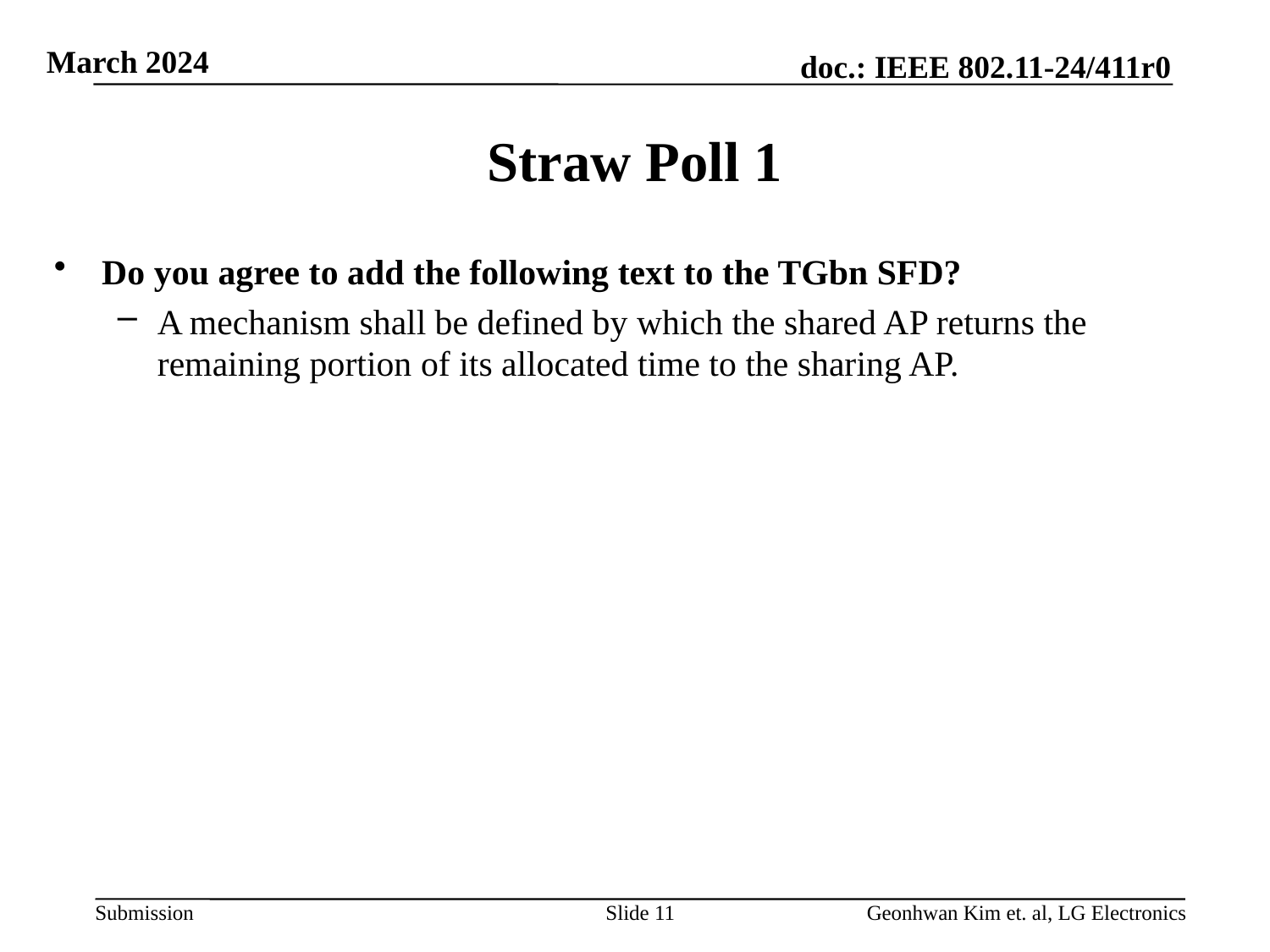

# Straw Poll 1
Do you agree to add the following text to the TGbn SFD?
A mechanism shall be defined by which the shared AP returns the remaining portion of its allocated time to the sharing AP.
Slide 11
Geonhwan Kim et. al, LG Electronics